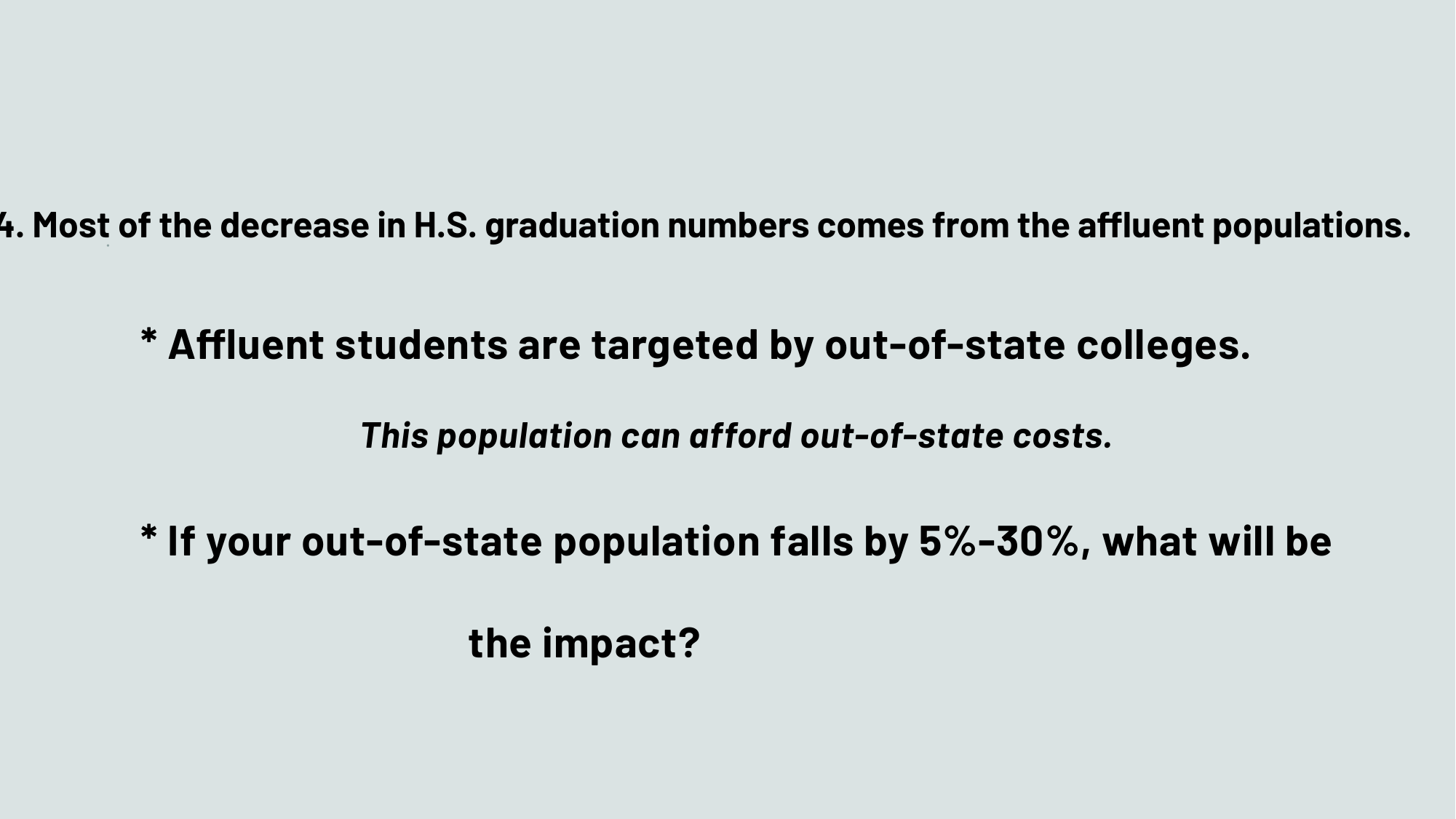

# 4. Most of the decrease in H.S. graduation numbers comes from the affluent populations.

* Affluent students are targeted by out-of-state colleges.  	                       	This population can afford out-of-state costs.
* If your out-of-state population falls by 5%-30%, what will be                                      	the impact?